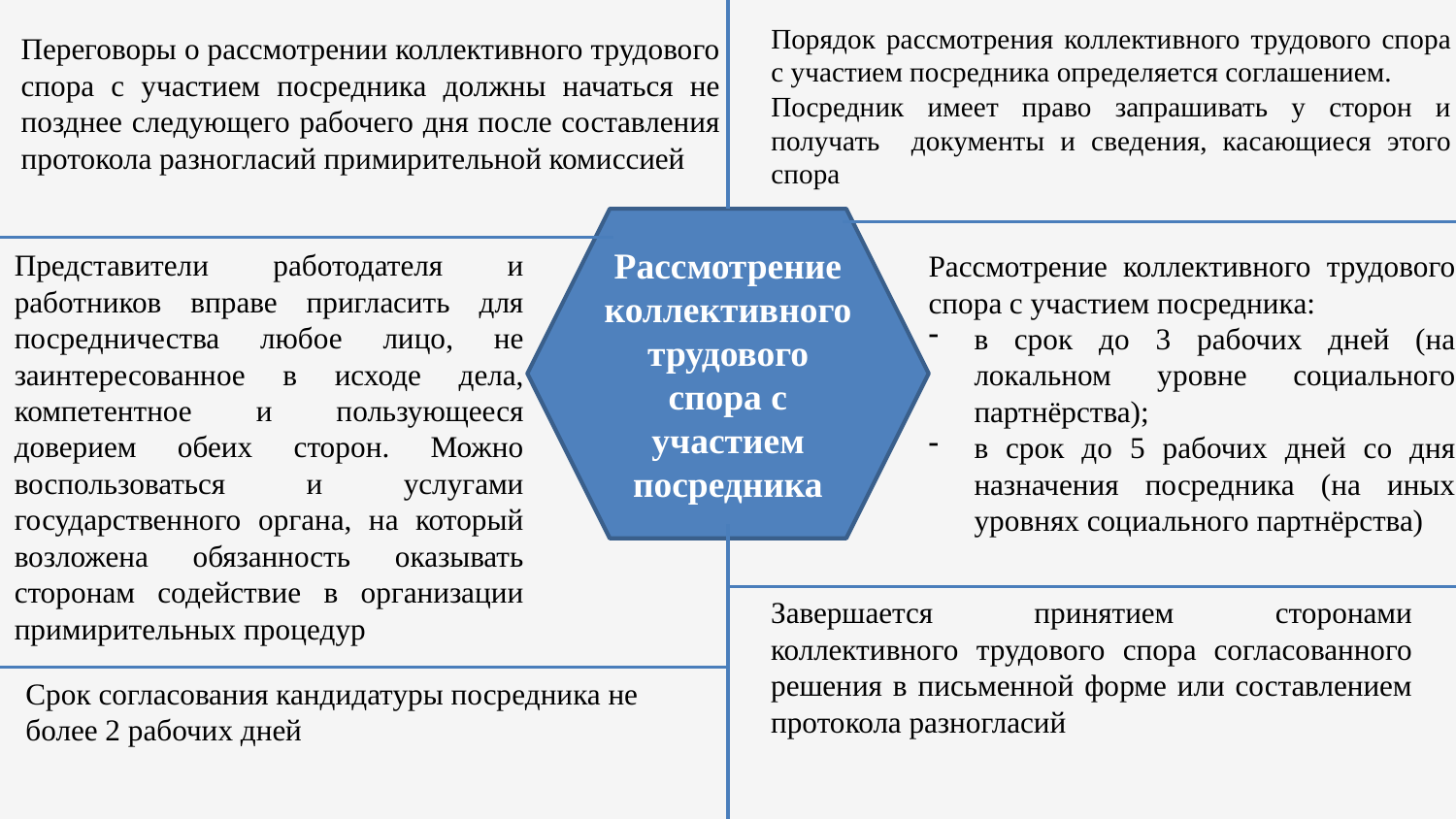

Порядок рассмотрения коллективного трудового спора с участием посредника определяется соглашением.
Посредник имеет право запрашивать у сторон и получать  документы и сведения, касающиеся этого спора
Переговоры о рассмотрении коллективного трудового спора с участием посредника должны начаться не позднее следующего рабочего дня после составления протокола разногласий примирительной комиссией
Рассмотрение коллективного трудового спора с участием посредника
Представители работодателя и работников вправе пригласить для посредничества любое лицо, не заинтересованное в исходе дела, компетентное и пользующееся доверием обеих сторон. Можно воспользоваться и услугами государственного органа, на который возложена обязанность оказывать сторонам содействие в организации примирительных процедур
Рассмотрение коллективного трудового спора с участием посредника:
в срок до 3 рабочих дней (на локальном уровне социального партнёрства);
в срок до 5 рабочих дней со дня назначения посредника (на иных уровнях социального партнёрства)
Завершается принятием сторонами коллективного трудового спора согласованного решения в письменной форме или составлением протокола разногласий
Срок согласования кандидатуры посредника не более 2 рабочих дней